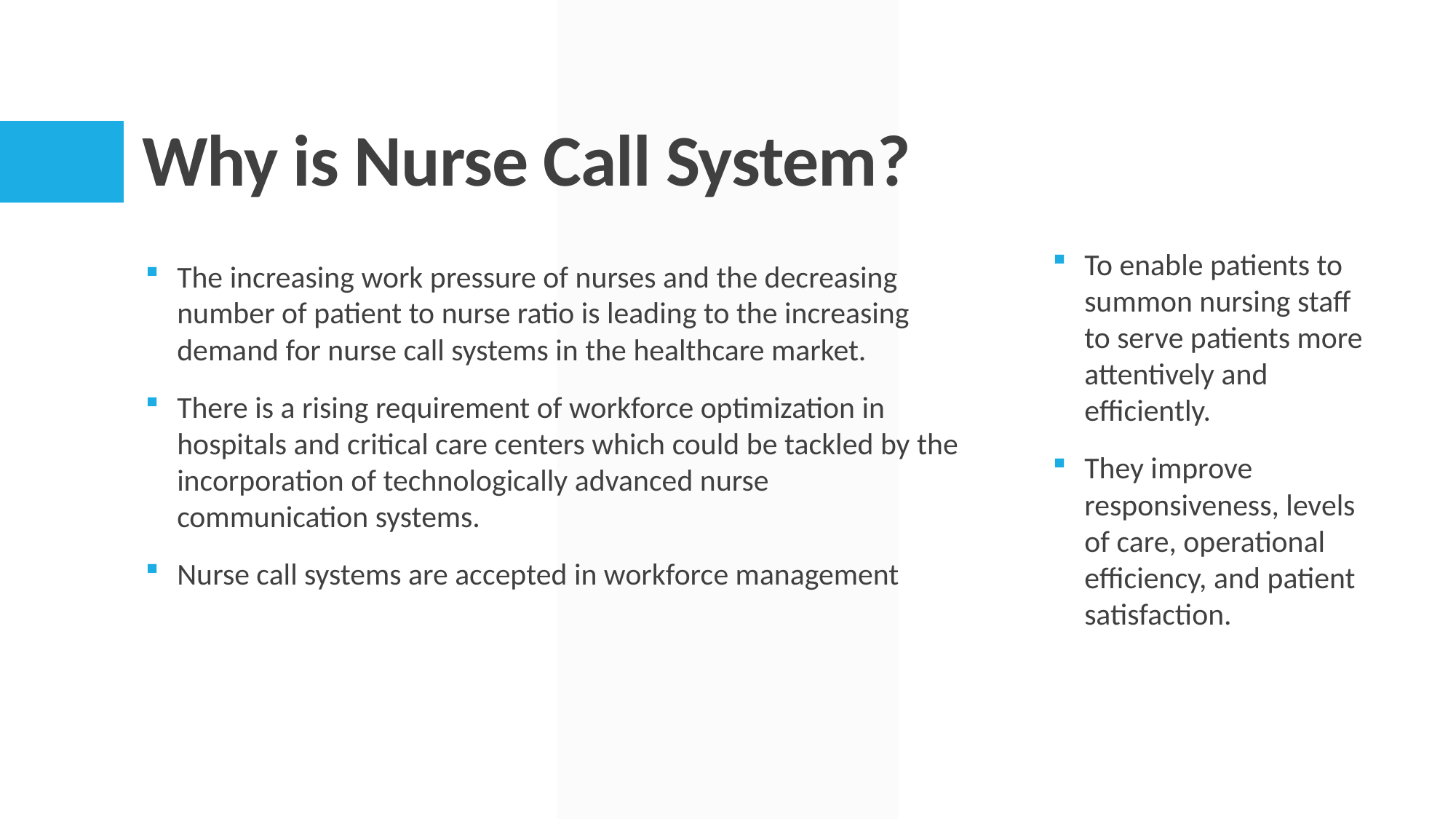

# Why is Nurse Call System?
To enable patients to summon nursing staff to serve patients more attentively and efficiently.
They improve responsiveness, levels of care, operational efficiency, and patient satisfaction.

The increasing work pressure of nurses and the decreasing number of patient to nurse ratio is leading to the increasing demand for nurse call systems in the healthcare market.
There is a rising requirement of workforce optimization in hospitals and critical care centers which could be tackled by the incorporation of technologically advanced nurse communication systems.
Nurse call systems are accepted in workforce management